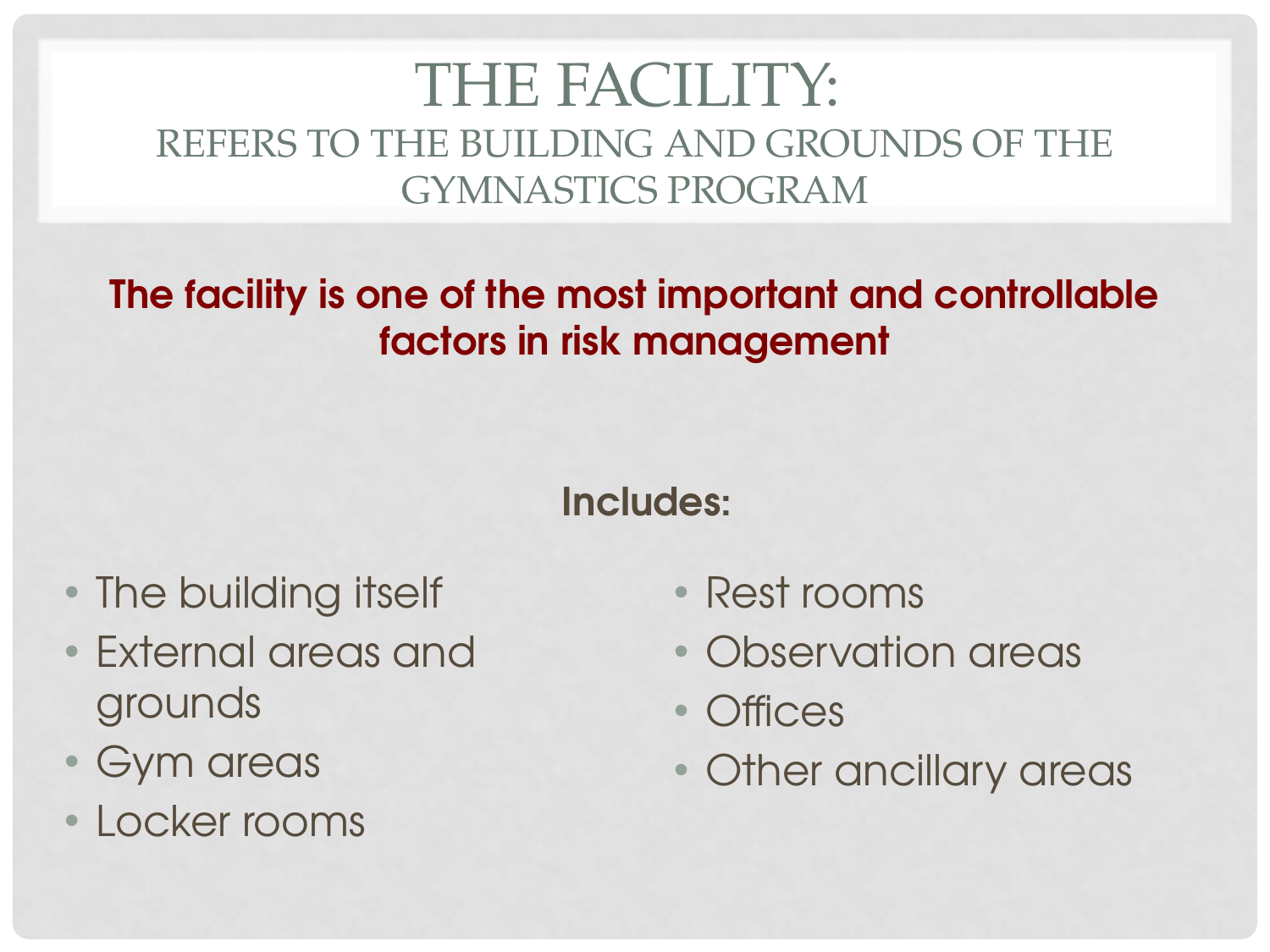

# The Facility: Refers to the building and grounds of the gymnastics program
The facility is one of the most important and controllable factors in risk management
Includes:
The building itself
External areas and grounds
Gym areas
Locker rooms
Rest rooms
Observation areas
Offices
Other ancillary areas